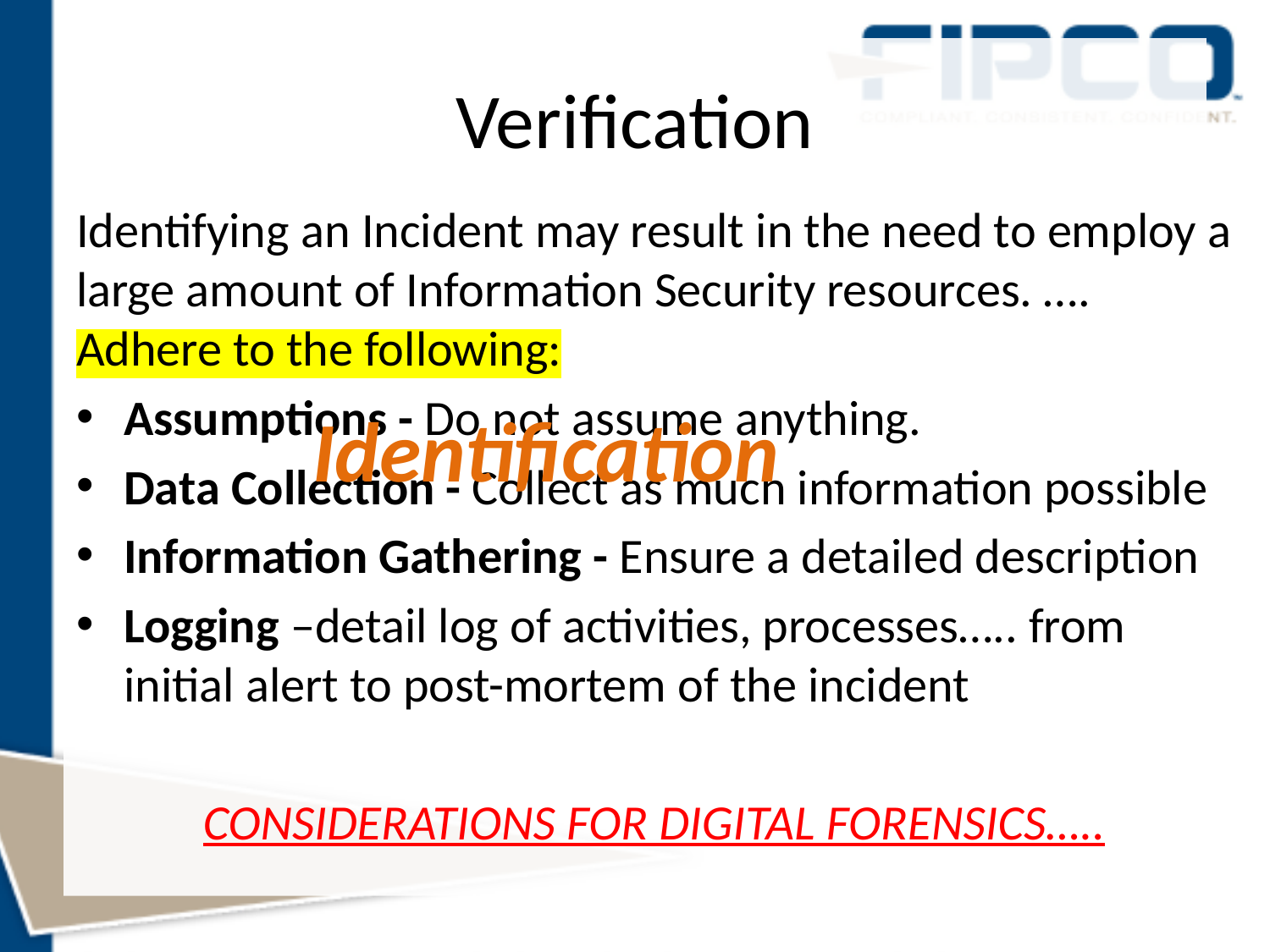

# Verification
Identifying an Incident may result in the need to employ a large amount of Information Security resources. …. Adhere to the following:
Assumptions - Do not assume anything.
Data Collection - Collect as much information possible
Information Gathering - Ensure a detailed description
Logging –detail log of activities, processes….. from initial alert to post-mortem of the incident

CONSIDERATIONS FOR DIGITAL FORENSICS…..
Identification